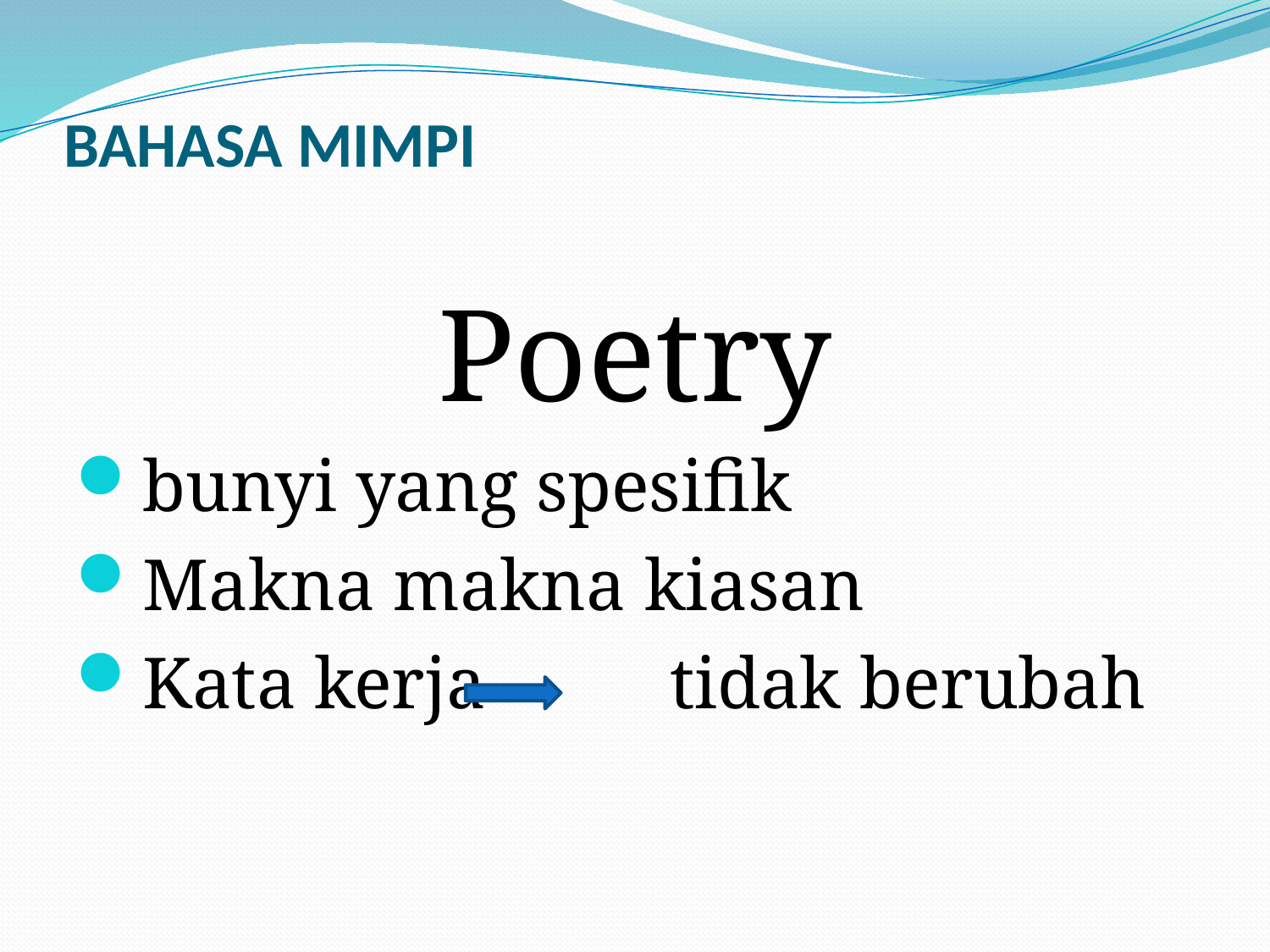

# BAHASA MIMPI
Poetry
bunyi yang spesifik
Makna makna kiasan
Kata kerja          tidak berubah